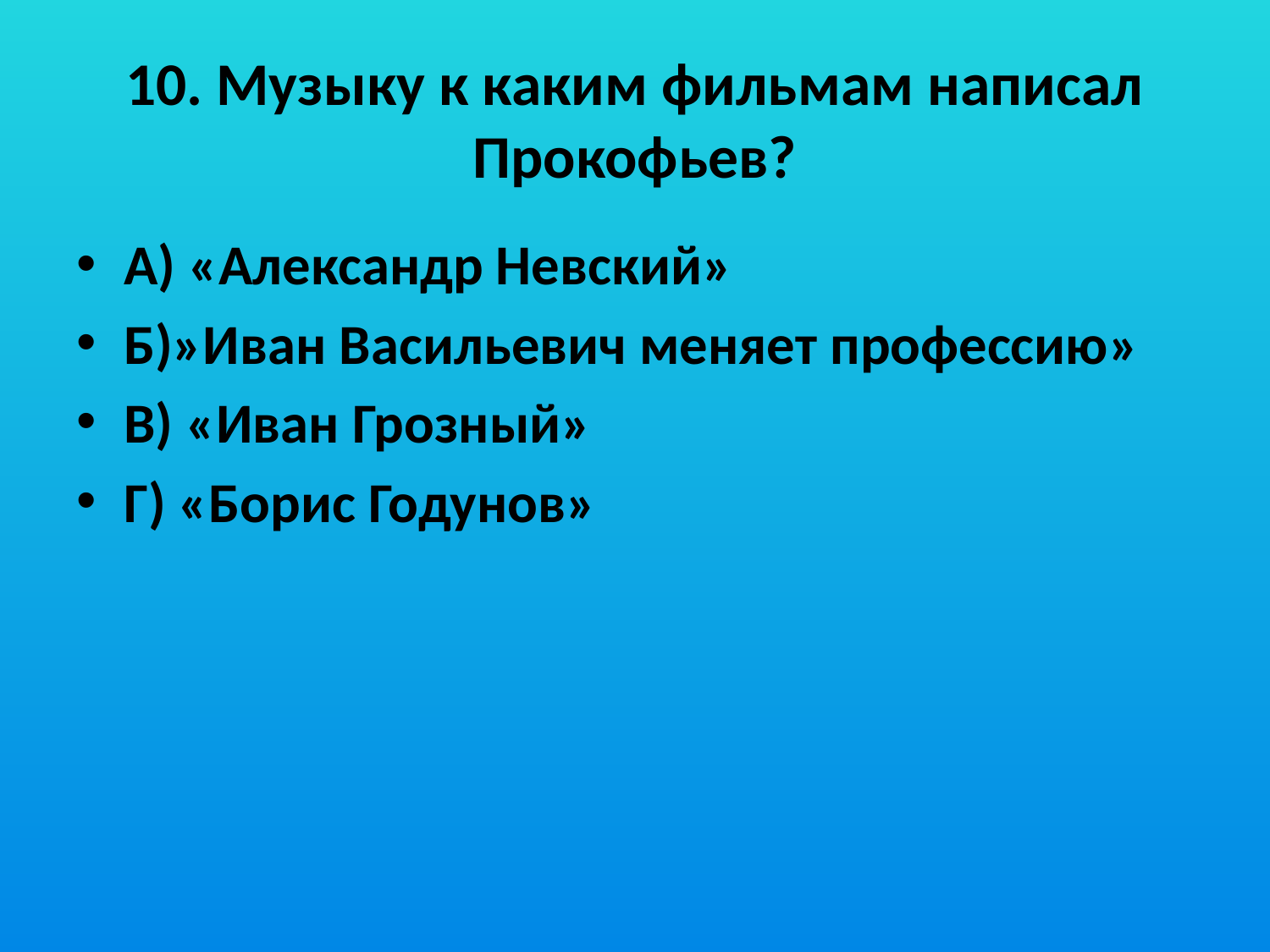

# 10. Музыку к каким фильмам написал Прокофьев?
А) «Александр Невский»
Б)»Иван Васильевич меняет профессию»
В) «Иван Грозный»
Г) «Борис Годунов»